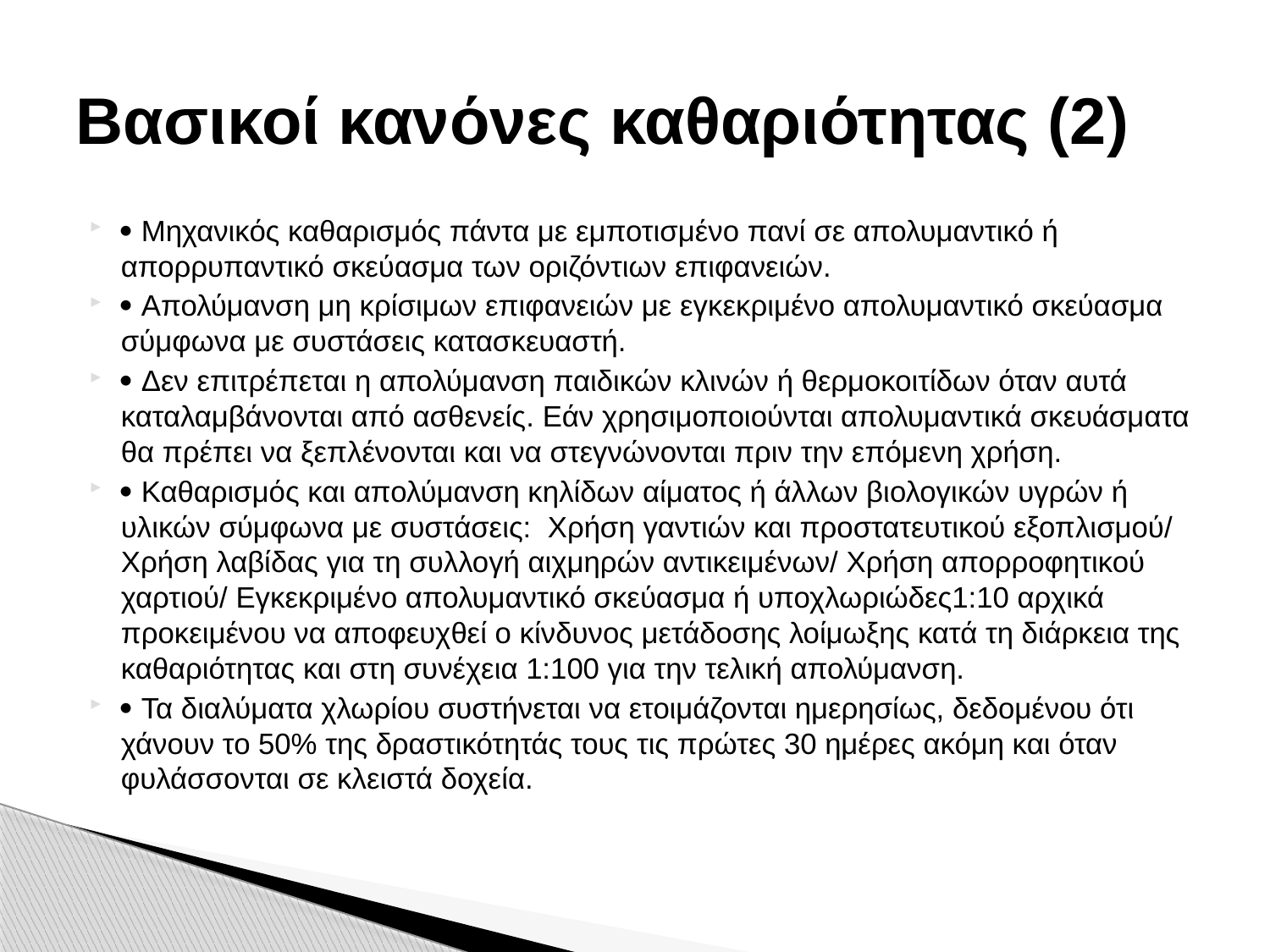

# Βασικοί κανόνες καθαριότητας (2)
• Μηχανικός καθαρισμός πάντα με εμποτισμένο πανί σε απολυμαντικό ή απορρυπαντικό σκεύασμα των οριζόντιων επιφανειών.
• Απολύμανση μη κρίσιμων επιφανειών με εγκεκριμένο απολυμαντικό σκεύασμα σύμφωνα με συστάσεις κατασκευαστή.
• Δεν επιτρέπεται η απολύμανση παιδικών κλινών ή θερμοκοιτίδων όταν αυτά καταλαμβάνονται από ασθενείς. Εάν χρησιμοποιούνται απολυμαντικά σκευάσματα θα πρέπει να ξεπλένονται και να στεγνώνονται πριν την επόμενη χρήση.
• Καθαρισμός και απολύμανση κηλίδων αίματος ή άλλων βιολογικών υγρών ή υλικών σύμφωνα με συστάσεις:  Χρήση γαντιών και προστατευτικού εξοπλισμού/ Χρήση λαβίδας για τη συλλογή αιχμηρών αντικειμένων/ Χρήση απορροφητικού χαρτιού/ Εγκεκριμένο απολυμαντικό σκεύασμα ή υποχλωριώδες1:10 αρχικά προκειμένου να αποφευχθεί ο κίνδυνος μετάδοσης λοίμωξης κατά τη διάρκεια της καθαριότητας και στη συνέχεια 1:100 για την τελική απολύμανση.
• Τα διαλύματα χλωρίου συστήνεται να ετοιμάζονται ημερησίως, δεδομένου ότι χάνουν το 50% της δραστικότητάς τους τις πρώτες 30 ημέρες ακόμη και όταν φυλάσσονται σε κλειστά δοχεία.